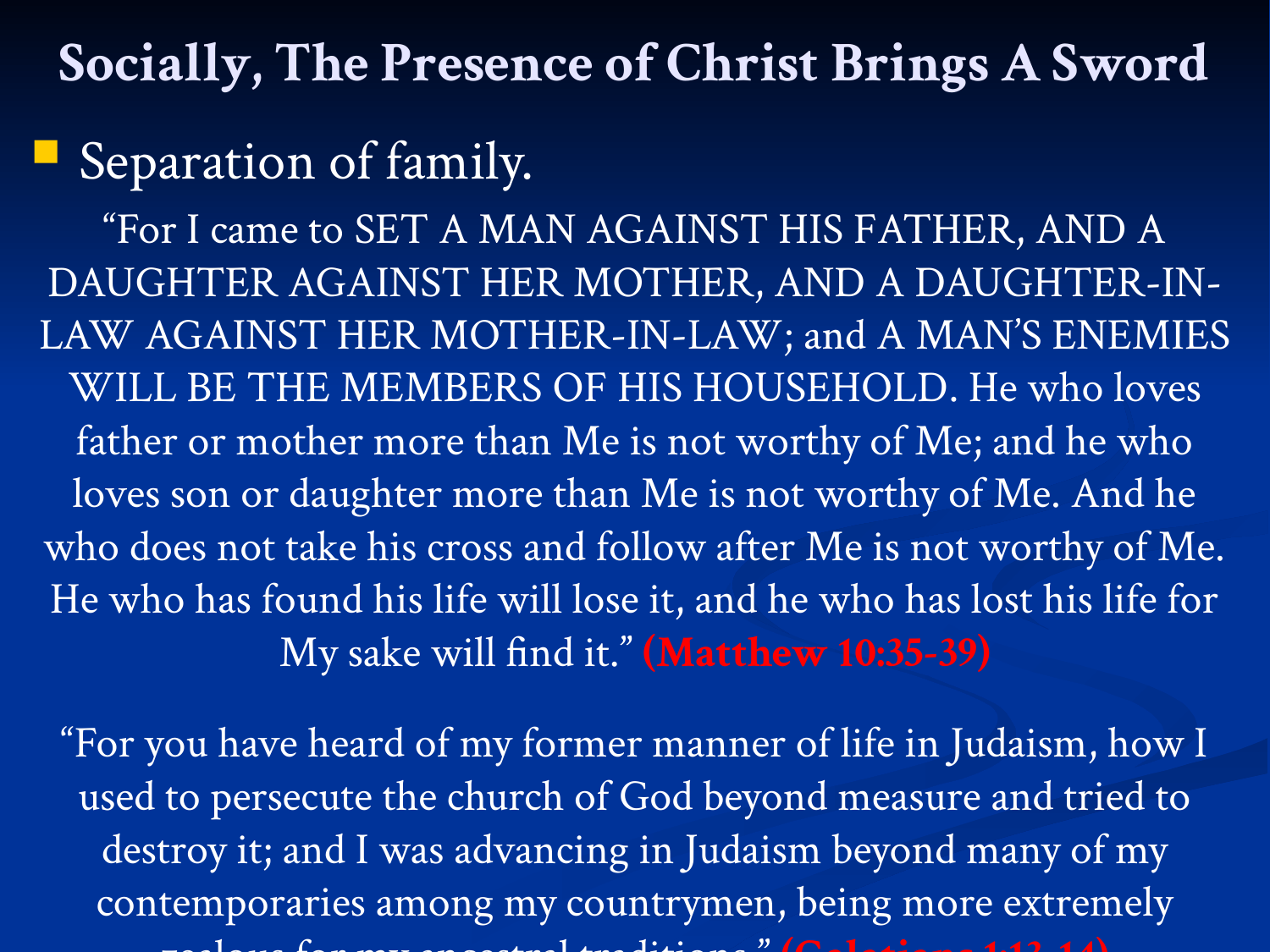

Socially, The Presence of Christ Brings A Sword
Separation of family.
“For I came to set a man against his father, and a daughter against her mother, and a daughter-in-law against her mother-in-law; and a man’s enemies will be the members of his household. He who loves father or mother more than Me is not worthy of Me; and he who loves son or daughter more than Me is not worthy of Me. And he who does not take his cross and follow after Me is not worthy of Me. He who has found his life will lose it, and he who has lost his life for My sake will find it.” (Matthew 10:35-39)

“For you have heard of my former manner of life in Judaism, how I used to persecute the church of God beyond measure and tried to destroy it; and I was advancing in Judaism beyond many of my contemporaries among my countrymen, being more extremely zealous for my ancestral traditions.” (Galatians 1:13-14)